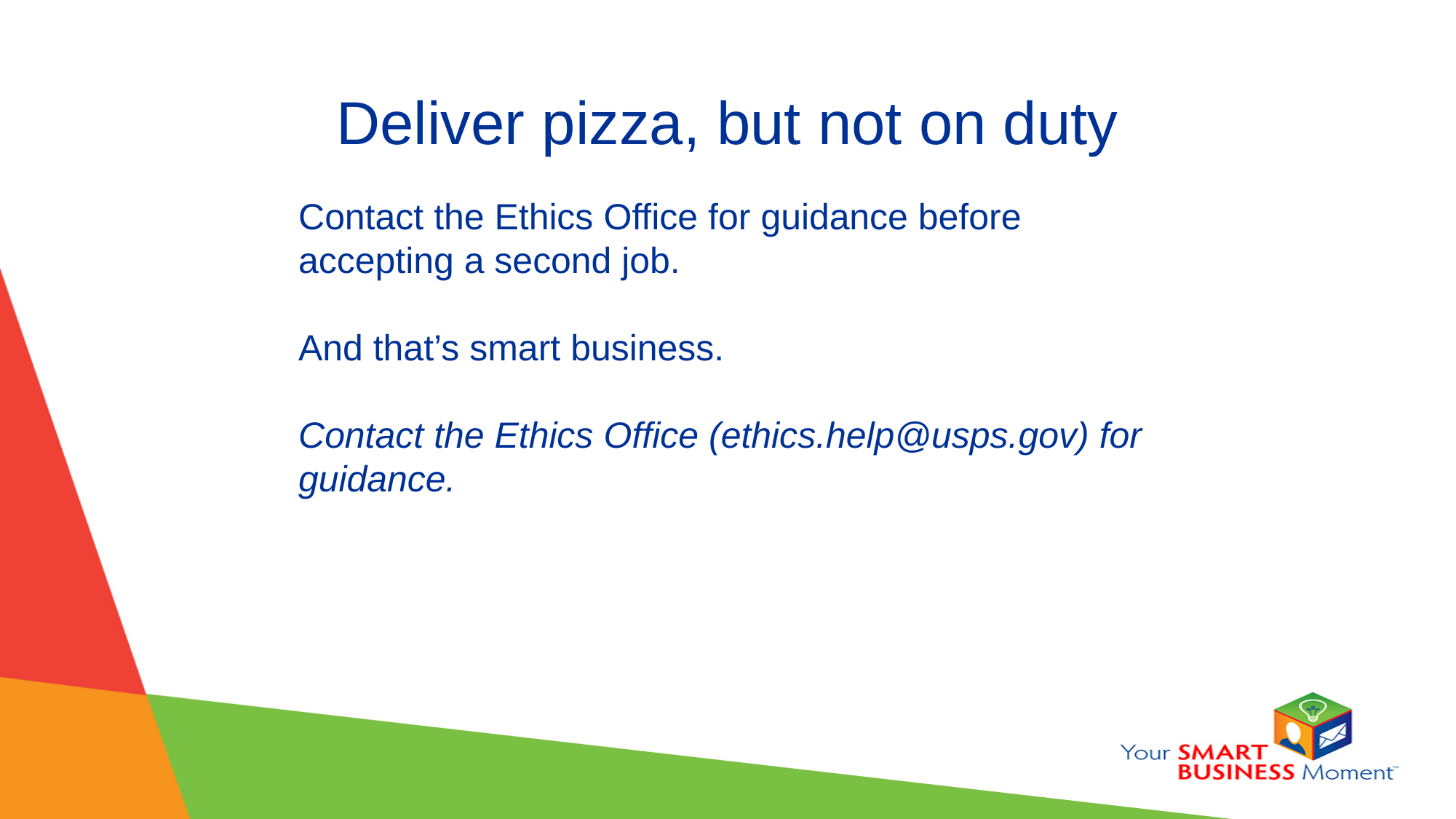

Deliver pizza, but not on duty
Contact the Ethics Office for guidance before accepting a second job.

And that’s smart business.

Contact the Ethics Office (ethics.help@usps.gov) for guidance.